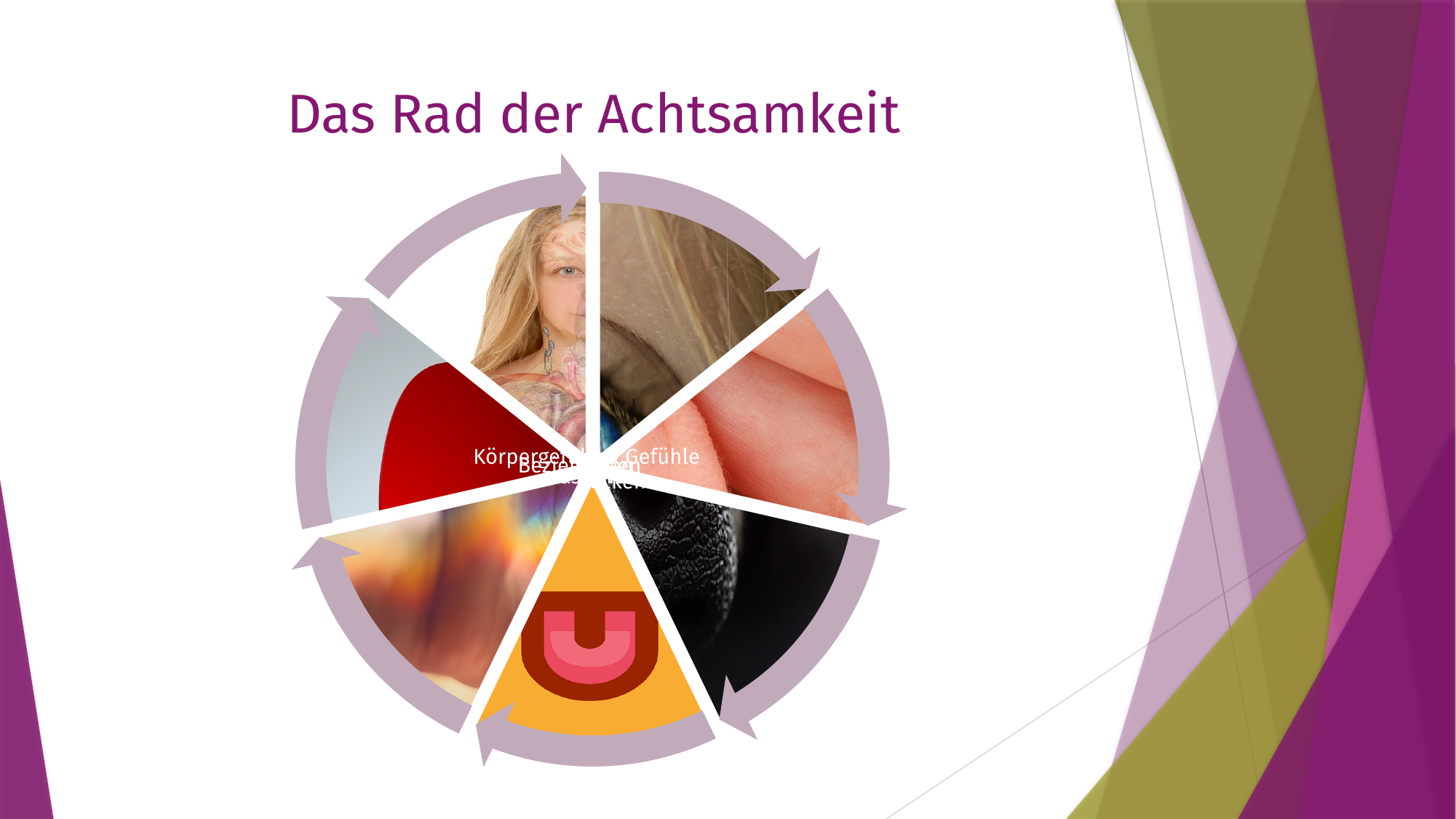

# Das Rad der Achtsamkeit
sehen
hören
riechen
schmecken
tasten
Beziehungen
Körpergefühl & Gefühle